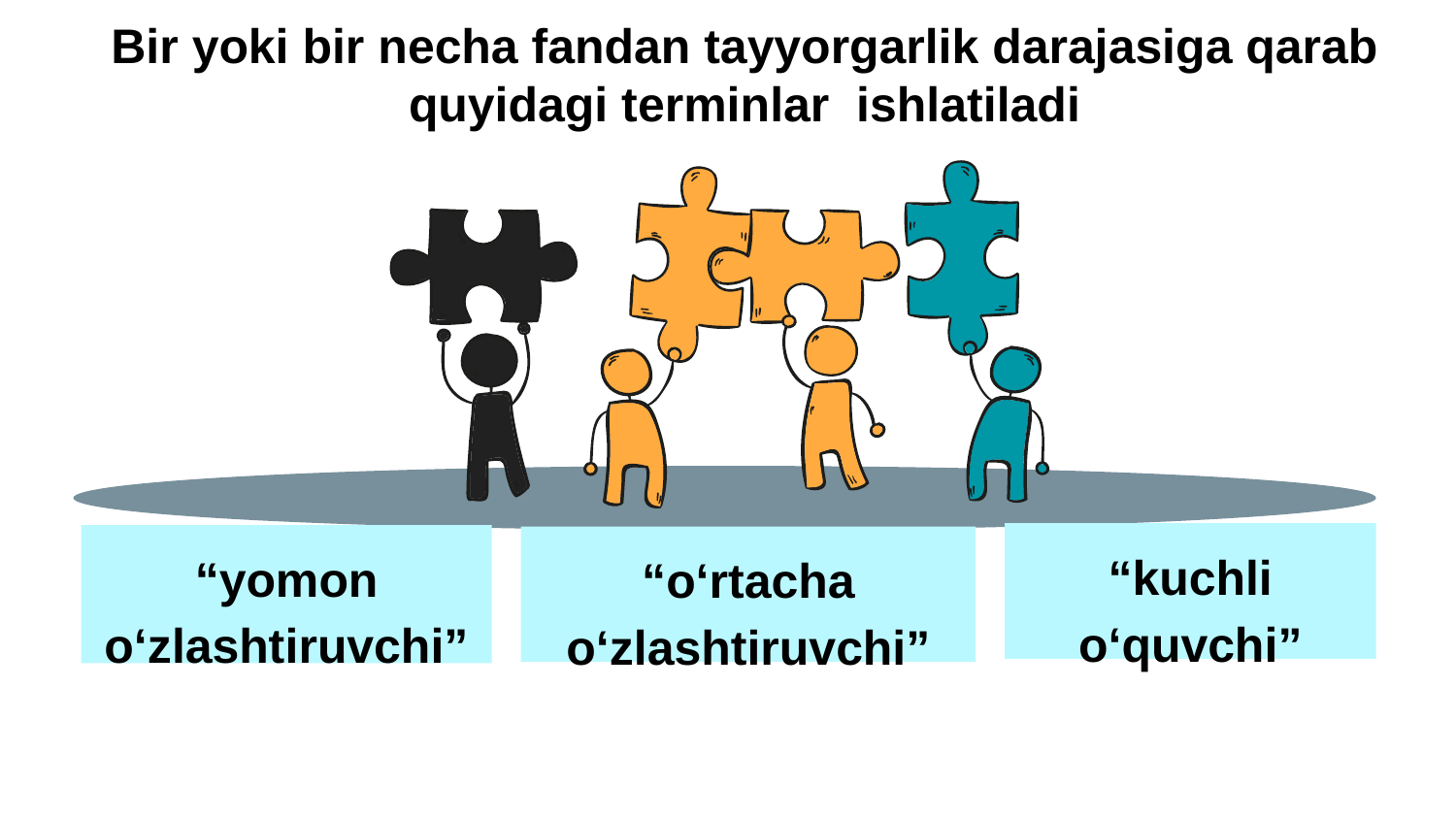

# Bir yoki bir necha fandan tayyorgarlik darajasiga qarab quyidagi terminlar  ishlatiladi

“kuchli o‘quvchi”
“yomon o‘zlashtiruvchi”
“o‘rtacha o‘zlashtiruvchi”